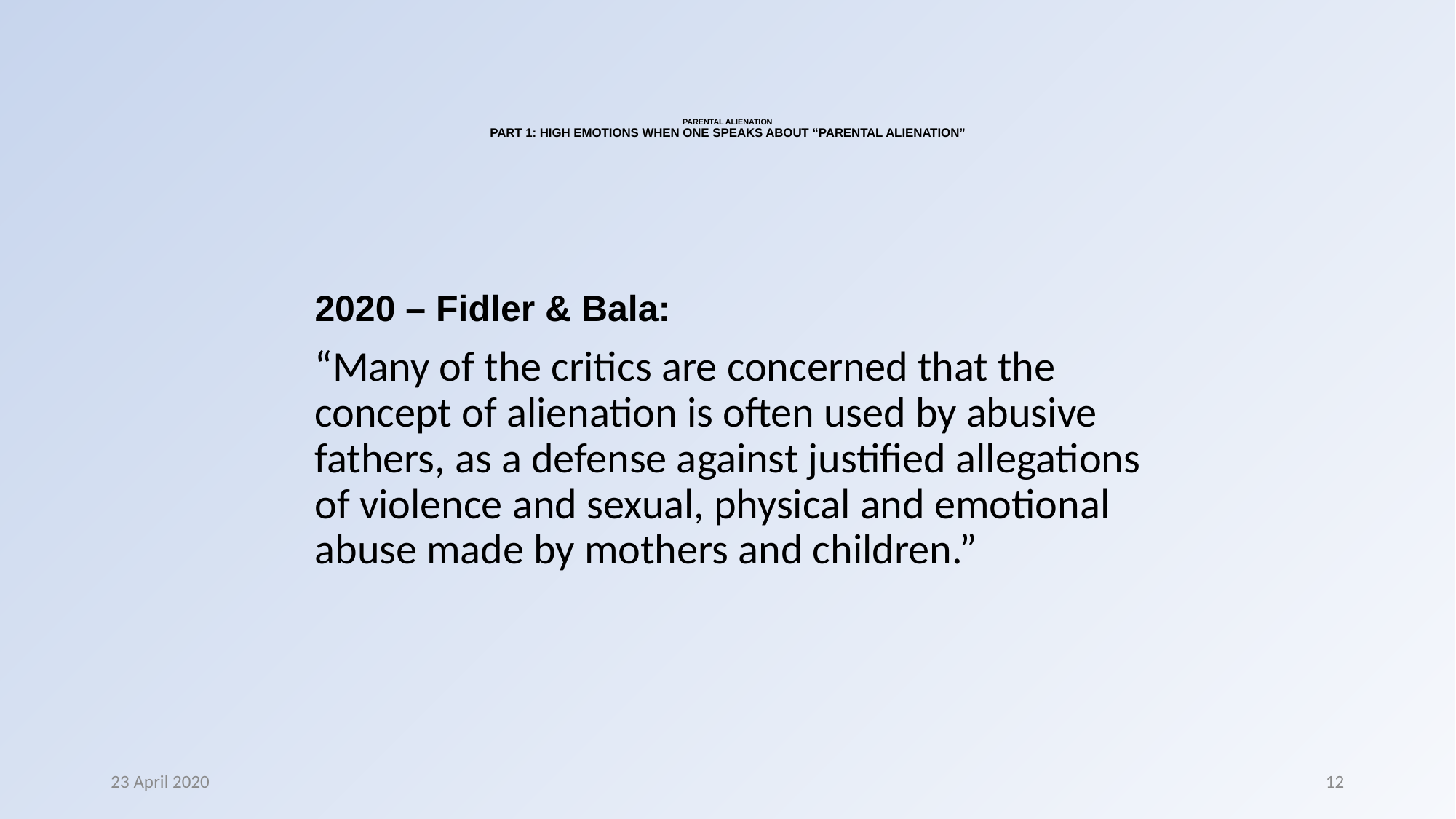

# PARENTAL ALIENATION PART 1: HIGH EMOTIONS WHEN ONE SPEAKS ABOUT “PARENTAL ALIENATION”

2020 – Fidler & Bala:
“Many of the critics are concerned that the concept of alienation is often used by abusive fathers, as a defense against justified allegations of violence and sexual, physical and emotional abuse made by mothers and children.”
23 April 2020
12